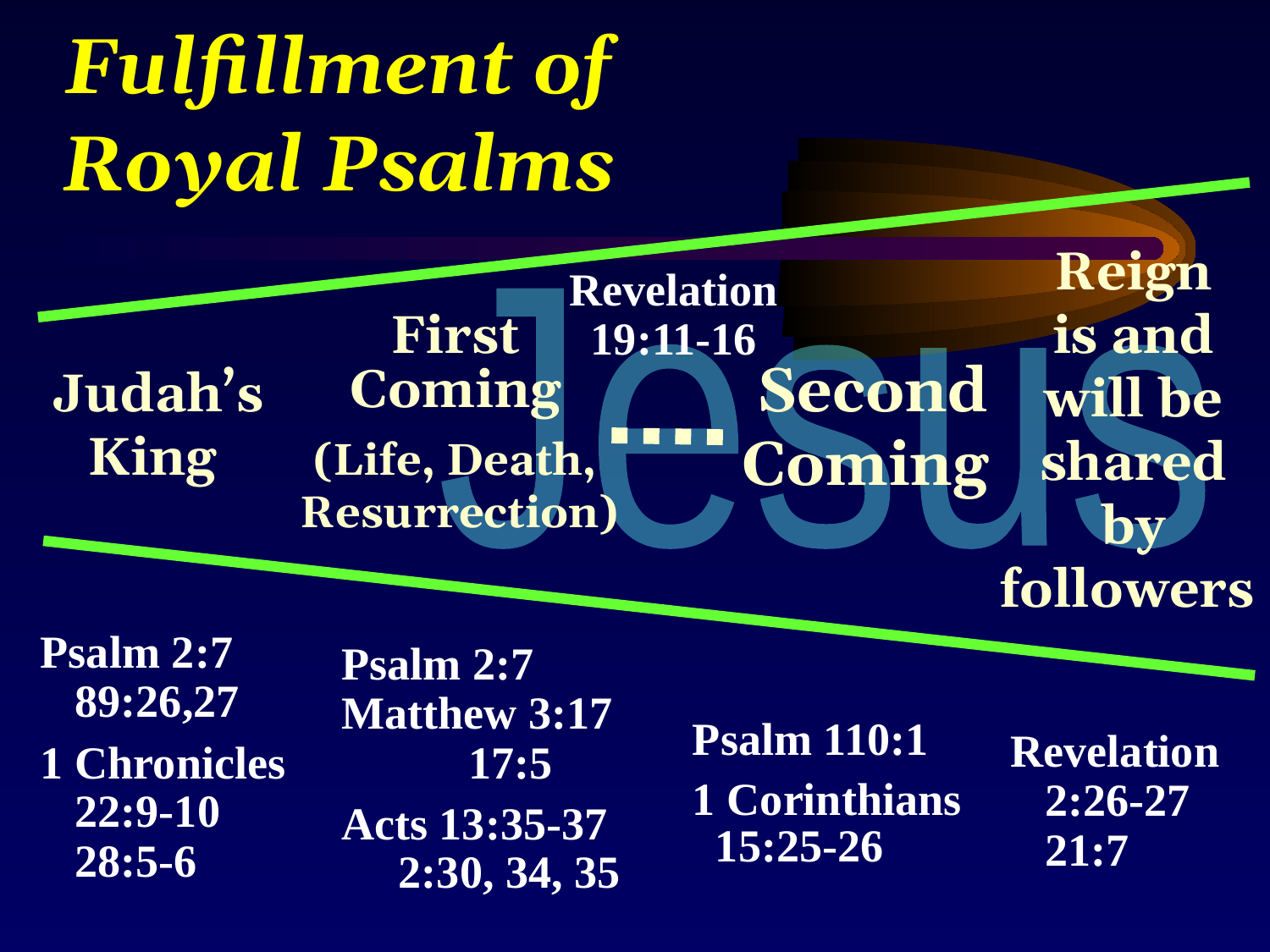

Fulfillment of
Royal Psalms

Reign
is and
will be
shared
by
followers
Revelation 19:11-16
Jesus
First
Coming
(Life, Death,
  Resurrection)
Second
Coming
Judah’s
King

Psalm 2:7
   89:26,27
1 Chronicles
   22:9-10
   28:5-6
Psalm 2:7
Matthew 3:17
	17:5
Acts 13:35-37
     2:30, 34, 35
Psalm 110:1
1 Corinthians
  15:25-26
Revelation
   2:26-27
   21:7